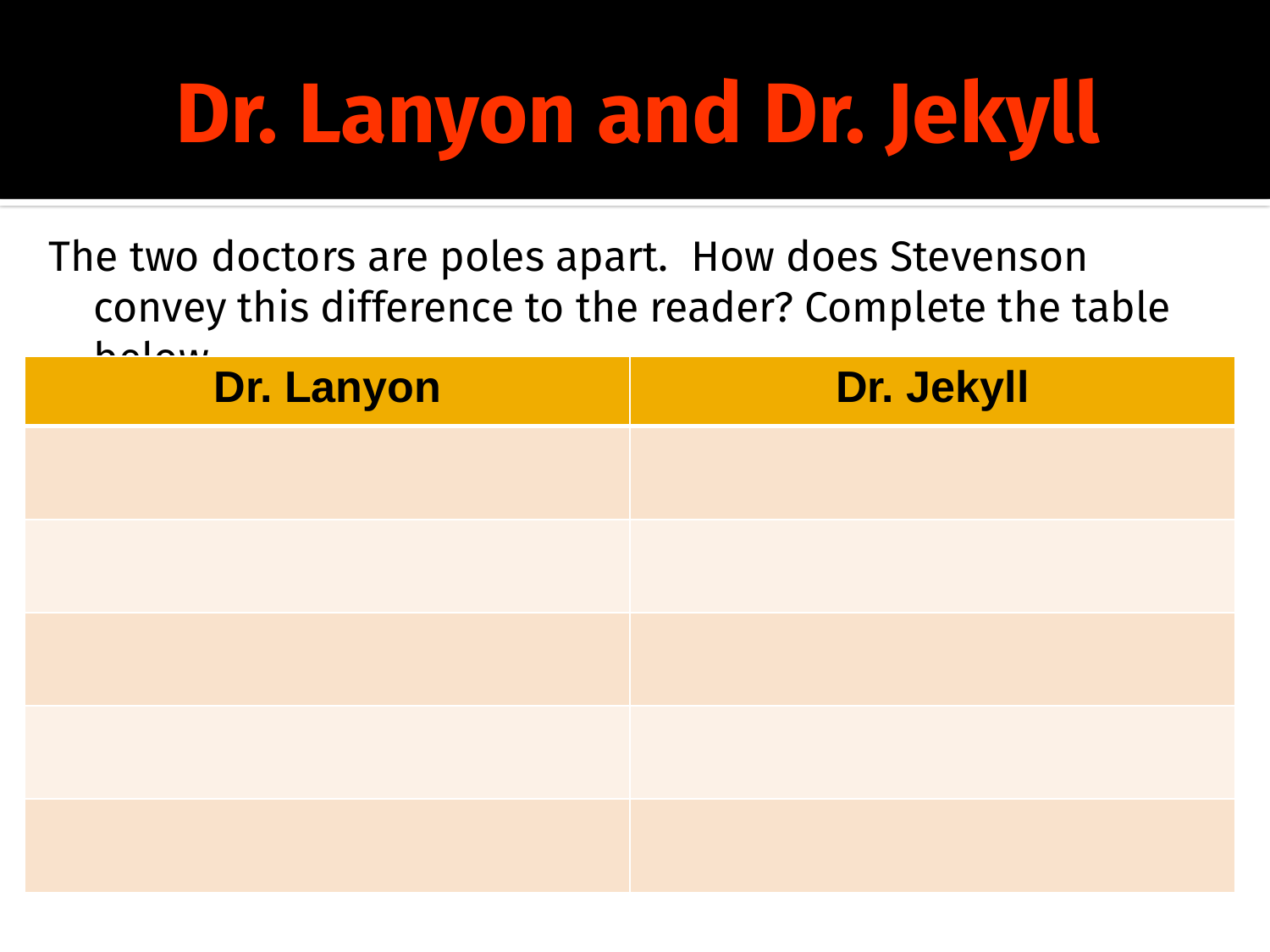

# Dr. Lanyon and Dr. Jekyll
The two doctors are poles apart.  How does Stevenson convey this difference to the reader? Complete the table below.

| Dr. Lanyon | Dr. Jekyll |
| --- | --- |
|  |  |
|  |  |
|  |  |
|  |  |
|  |  |